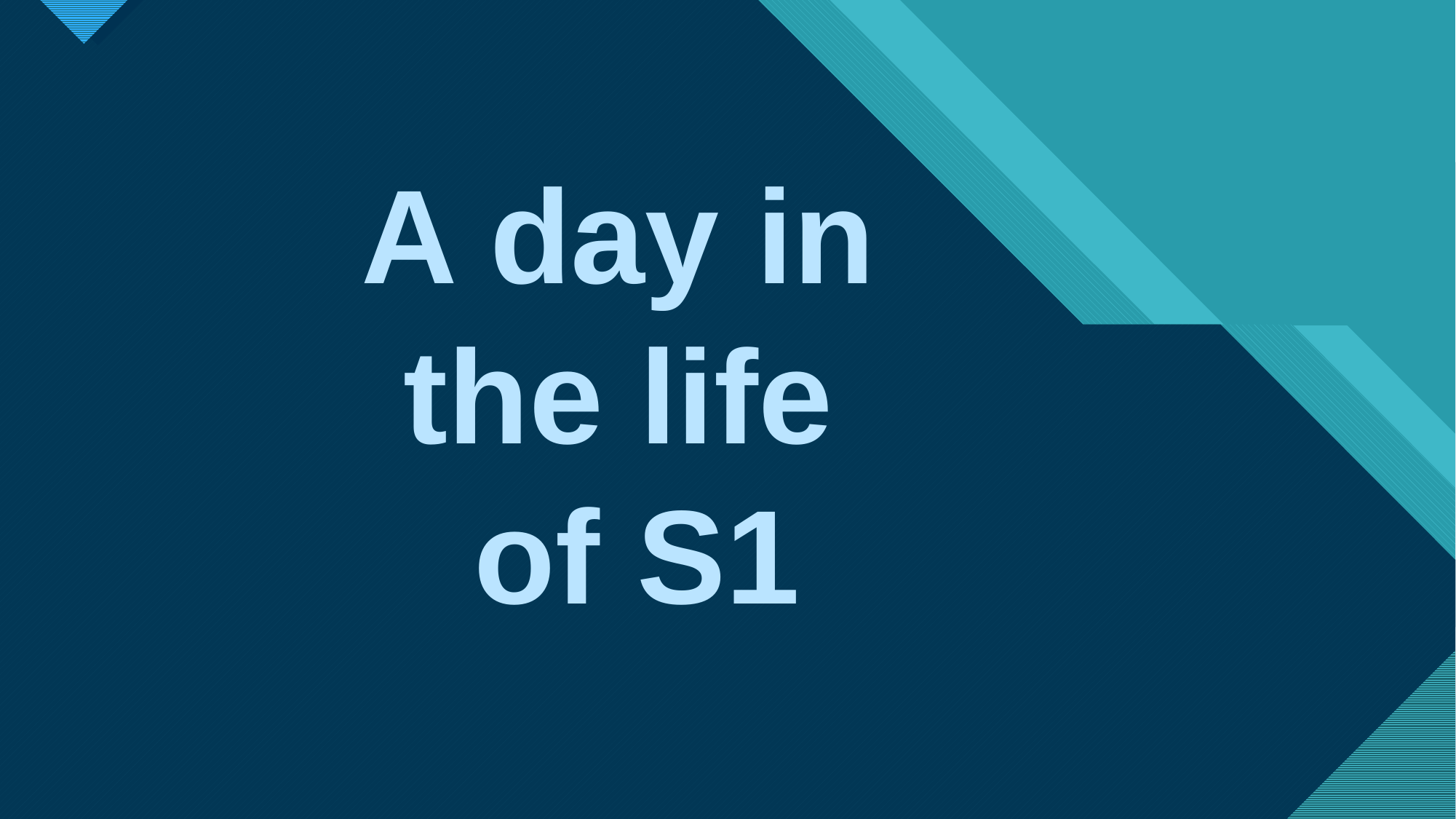

A day in
the life
of S1